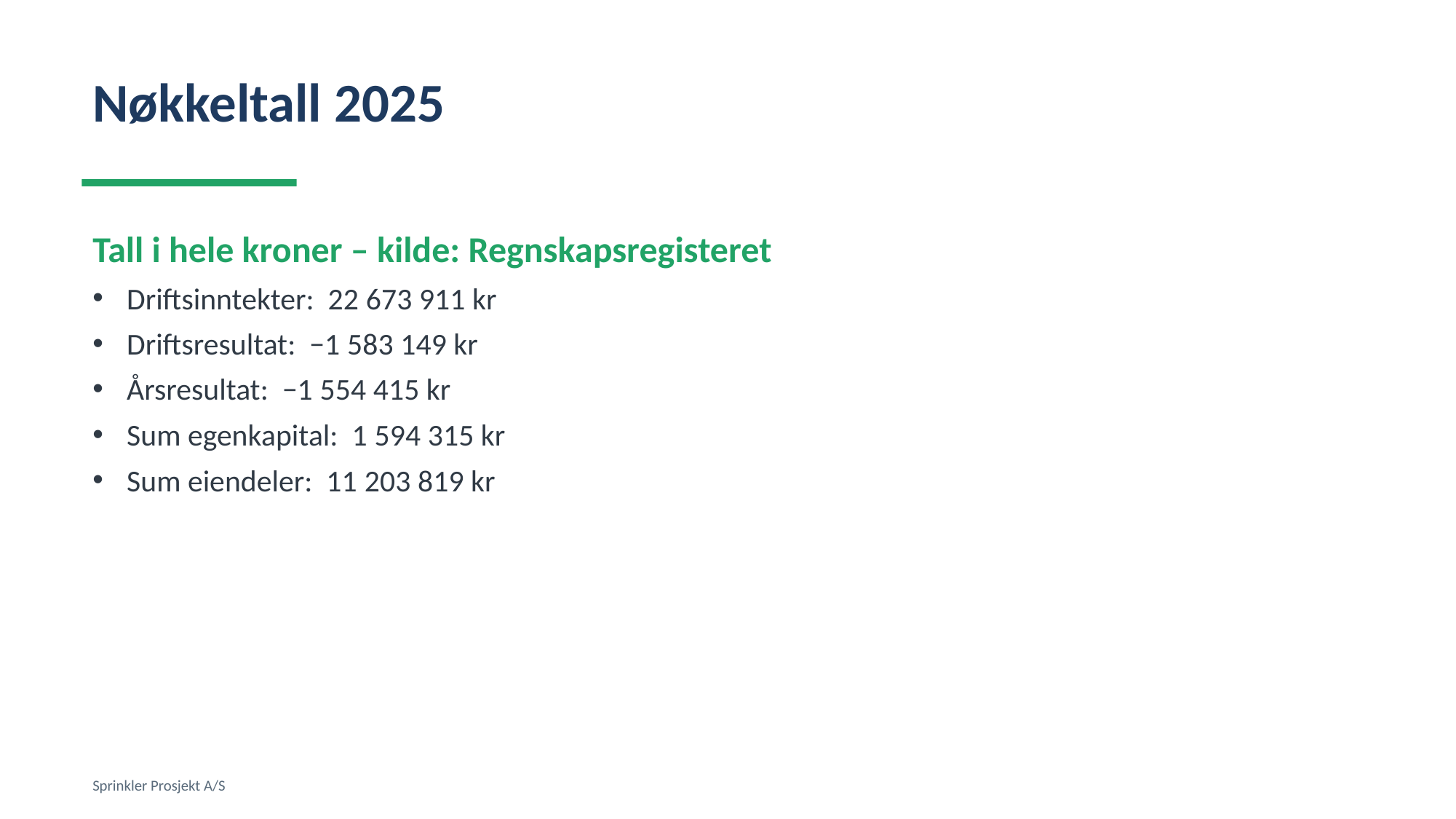

Nøkkeltall 2025

Tall i hele kroner – kilde: Regnskapsregisteret
Driftsinntekter:  22 673 911 kr
Driftsresultat:  −1 583 149 kr
Årsresultat:  −1 554 415 kr
Sum egenkapital:  1 594 315 kr
Sum eiendeler:  11 203 819 kr
Sprinkler Prosjekt A/S